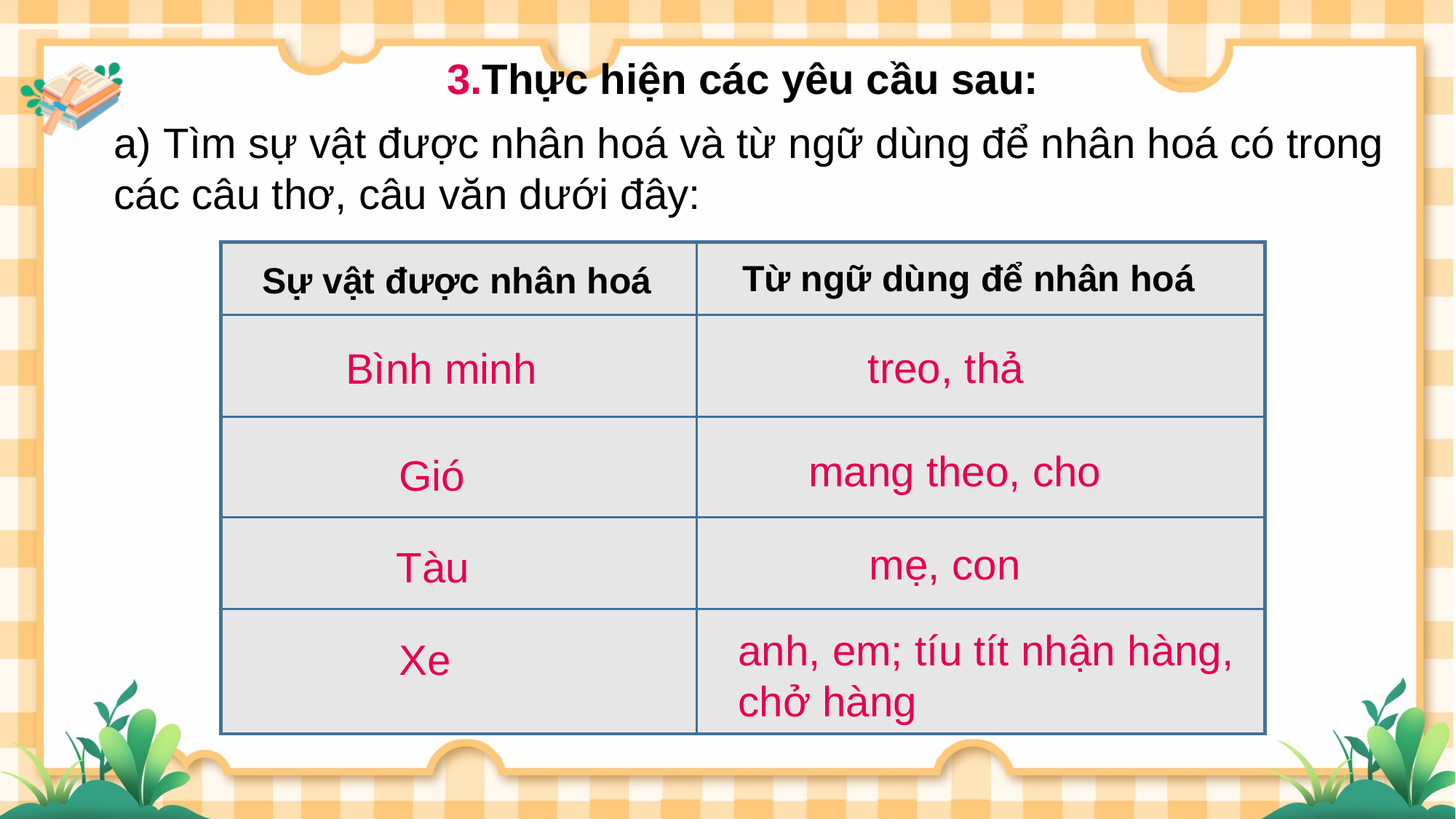

3.Thực hiện các yêu cầu sau:
a) Tìm sự vật được nhân hoá và từ ngữ dùng để nhân hoá có trong các câu thơ, câu văn dưới đây:

Từ ngữ dùng để nhân hoá
Sự vật được nhân hoá
treo, thả
Bình minh
mang theo, cho
Gió
mẹ, con
Tàu
anh, em; tíu tít nhận hàng, chở hàng
Xe